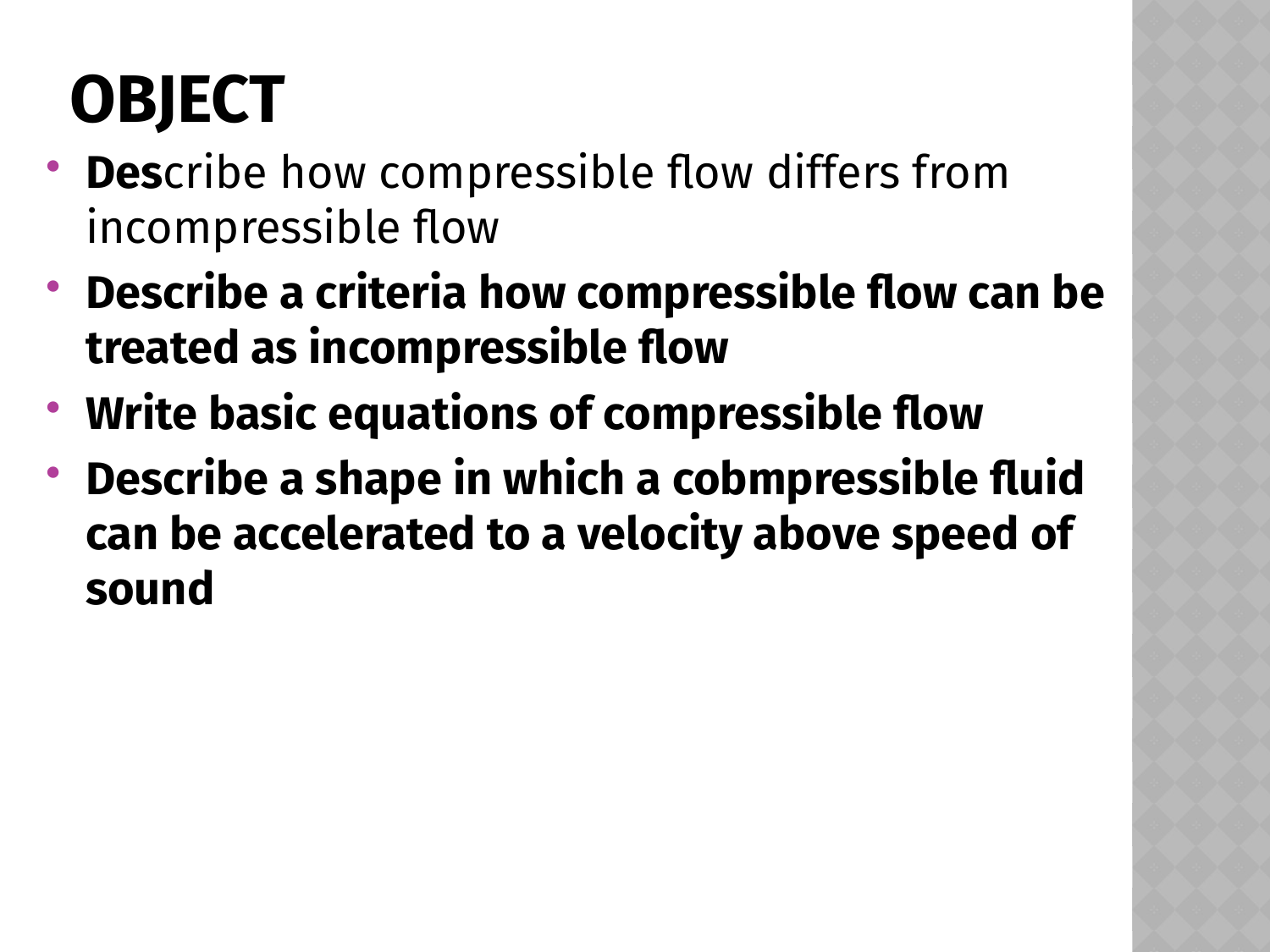

# Object
Describe how compressible flow differs from incompressible flow
Describe a criteria how compressible flow can be treated as incompressible flow
Write basic equations of compressible flow
Describe a shape in which a cobmpressible fluid can be accelerated to a velocity above speed of sound